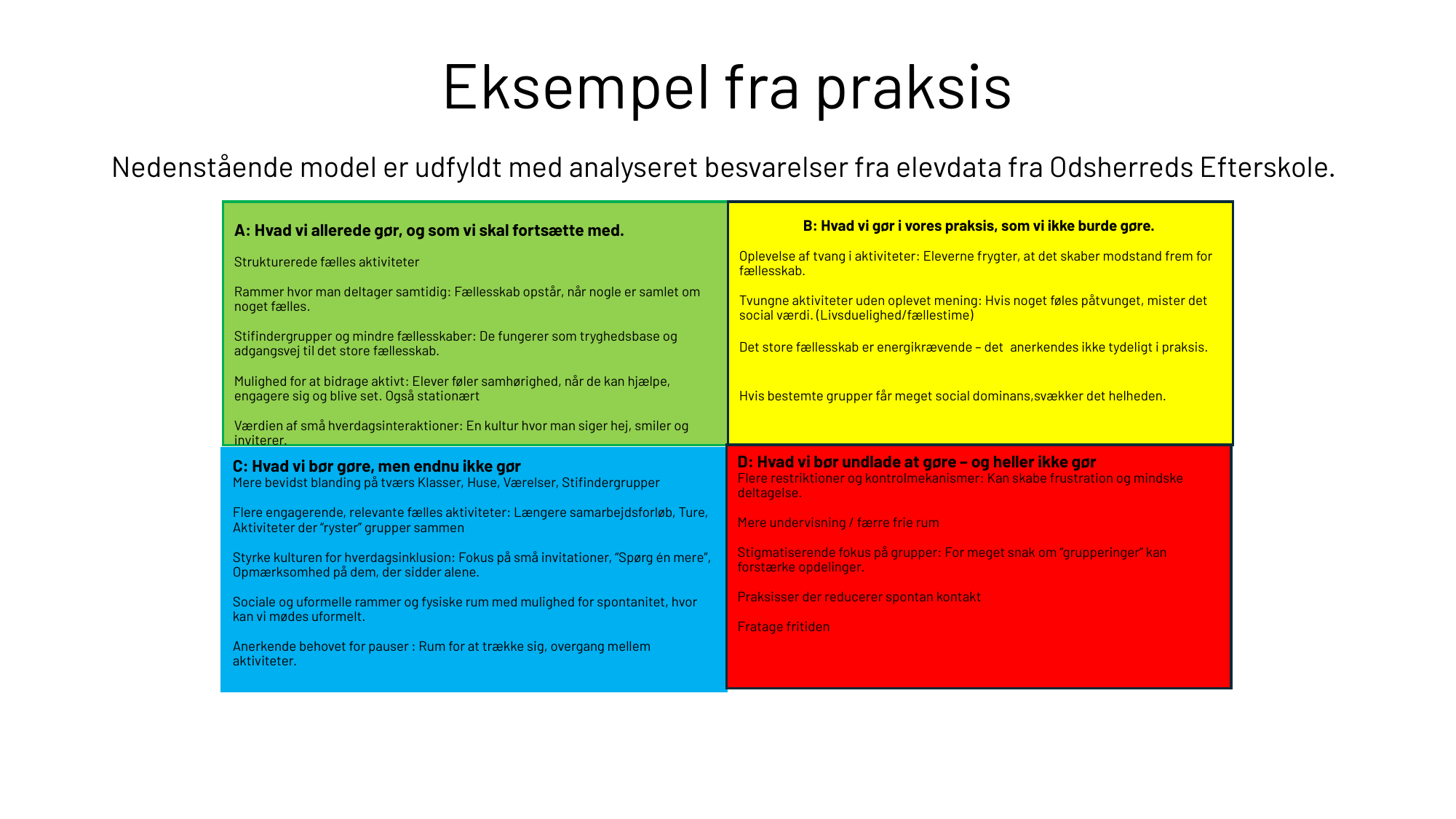

# Eksempel fra praksis Nedenstående model er udfyldt med analyseret besvarelser fra elevdata fra Odsherreds Efterskole.

A: Hvad vi allerede gør, og som vi skal fortsætte med.
Strukturerede fælles aktiviteter
Rammer hvor man deltager samtidig: Fællesskab opstår, når nogle er samlet om noget fælles.
Stifindergrupper og mindre fællesskaber: De fungerer som tryghedsbase og adgangsvej til det store fællesskab.
Mulighed for at bidrage aktivt: Elever føler samhørighed, når de kan hjælpe, engagere sig og blive set. Også stationært
Værdien af små hverdagsinteraktioner: En kultur hvor man siger hej, smiler og inviterer.

B: Hvad vi gør i vores praksis, som vi ikke burde gøre.
Oplevelse af tvang i aktiviteter: Eleverne frygter, at det skaber modstand frem for fællesskab.
Tvungne aktiviteter uden oplevet mening: Hvis noget føles påtvunget, mister det social værdi. (Livsduelighed/fællestime)
Det store fællesskab er energikrævende – det anerkendes ikke tydeligt i praksis.
Hvis bestemte grupper får meget social dominans,svækker det helheden.

D: Hvad vi bør undlade at gøre – og heller ikke gør
Flere restriktioner og kontrolmekanismer: Kan skabe frustration og mindske deltagelse.
Mere undervisning / færre frie rum
Stigmatiserende fokus på grupper: For meget snak om “grupperinger” kan forstærke opdelinger.
Praksisser der reducerer spontan kontakt
Fratage fritiden

C: Hvad vi bør gøre, men endnu ikke gør
Mere bevidst blanding på tværs Klasser, Huse, Værelser, Stifindergrupper
Flere engagerende, relevante fælles aktiviteter: Længere samarbejdsforløb, Ture, Aktiviteter der “ryster” grupper sammen
Styrke kulturen for hverdagsinklusion: Fokus på små invitationer, “Spørg én mere”, Opmærksomhed på dem, der sidder alene.
Sociale og uformelle rammer og fysiske rum med mulighed for spontanitet, hvor kan vi mødes uformelt.
Anerkende behovet for pauser : Rum for at trække sig, overgang mellem aktiviteter.